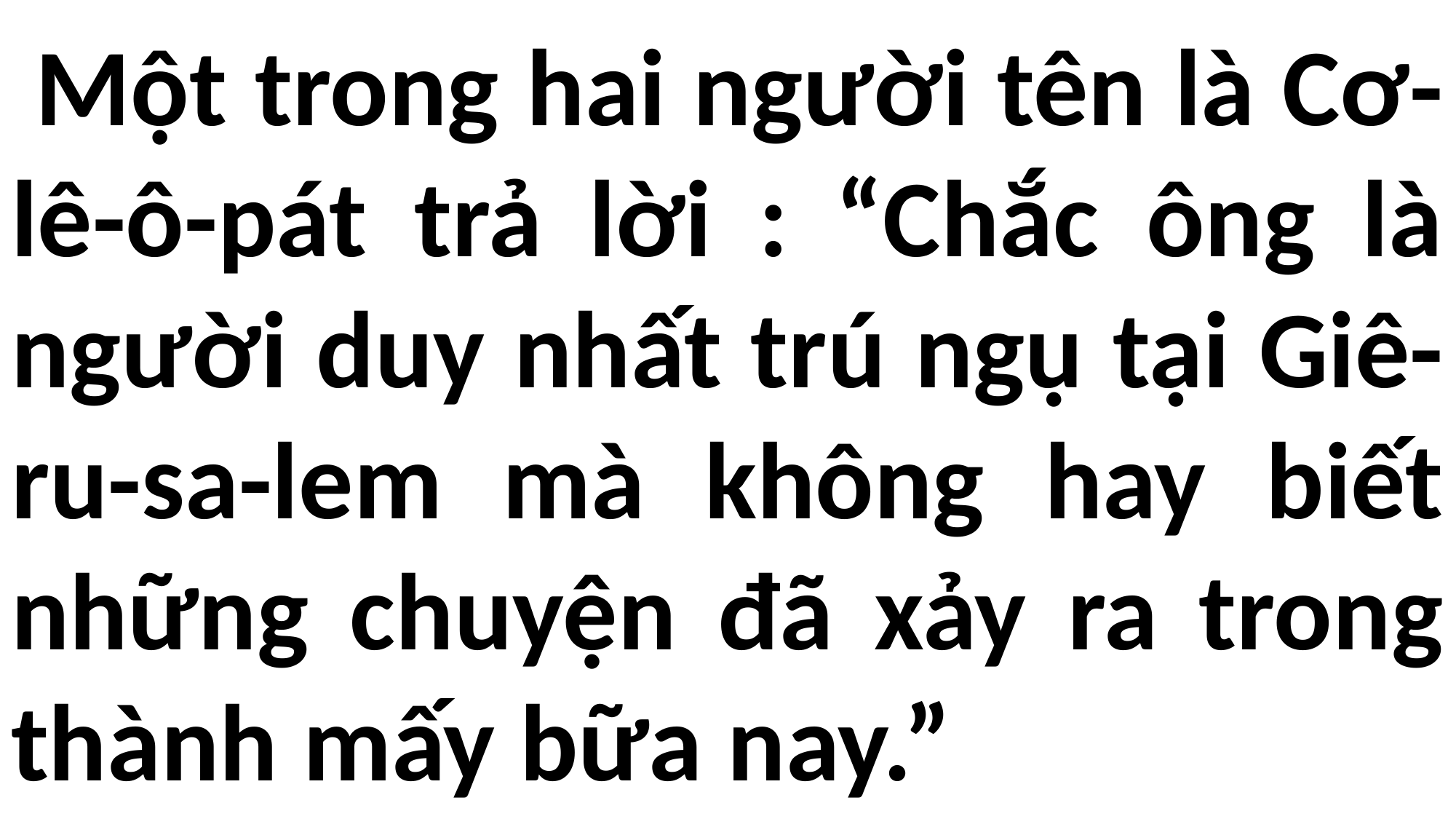

# Một trong hai người tên là Cơ-lê-ô-pát trả lời : “Chắc ông là người duy nhất trú ngụ tại Giê-ru-sa-lem mà không hay biết những chuyện đã xảy ra trong thành mấy bữa nay.”